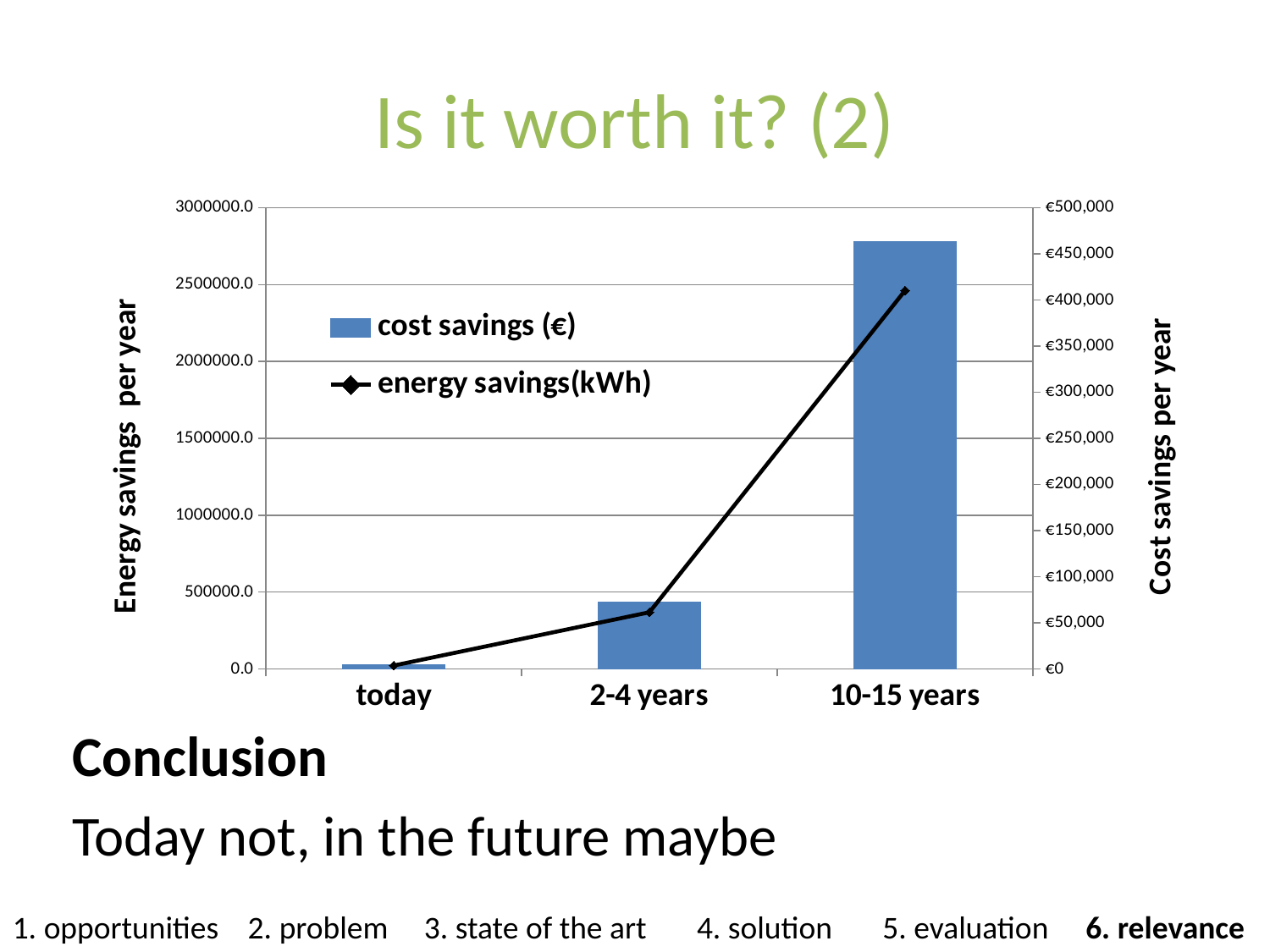

# Is it worth it? (2)

### Chart

| Category | cost savings (€) | energy savings(kWh) |
|---|---|---|
| today | 4143.459851999999 | 21724.59852 |
| 2-4 years | 72069.39600000001 | 368103.96 |
| 10-15 years | 463561.826 | 2461313.26 |
Conclusion
Today not, in the future maybe
1. opportunities    2. problem     3. state of the art       4. solution       5. evaluation     6. relevance